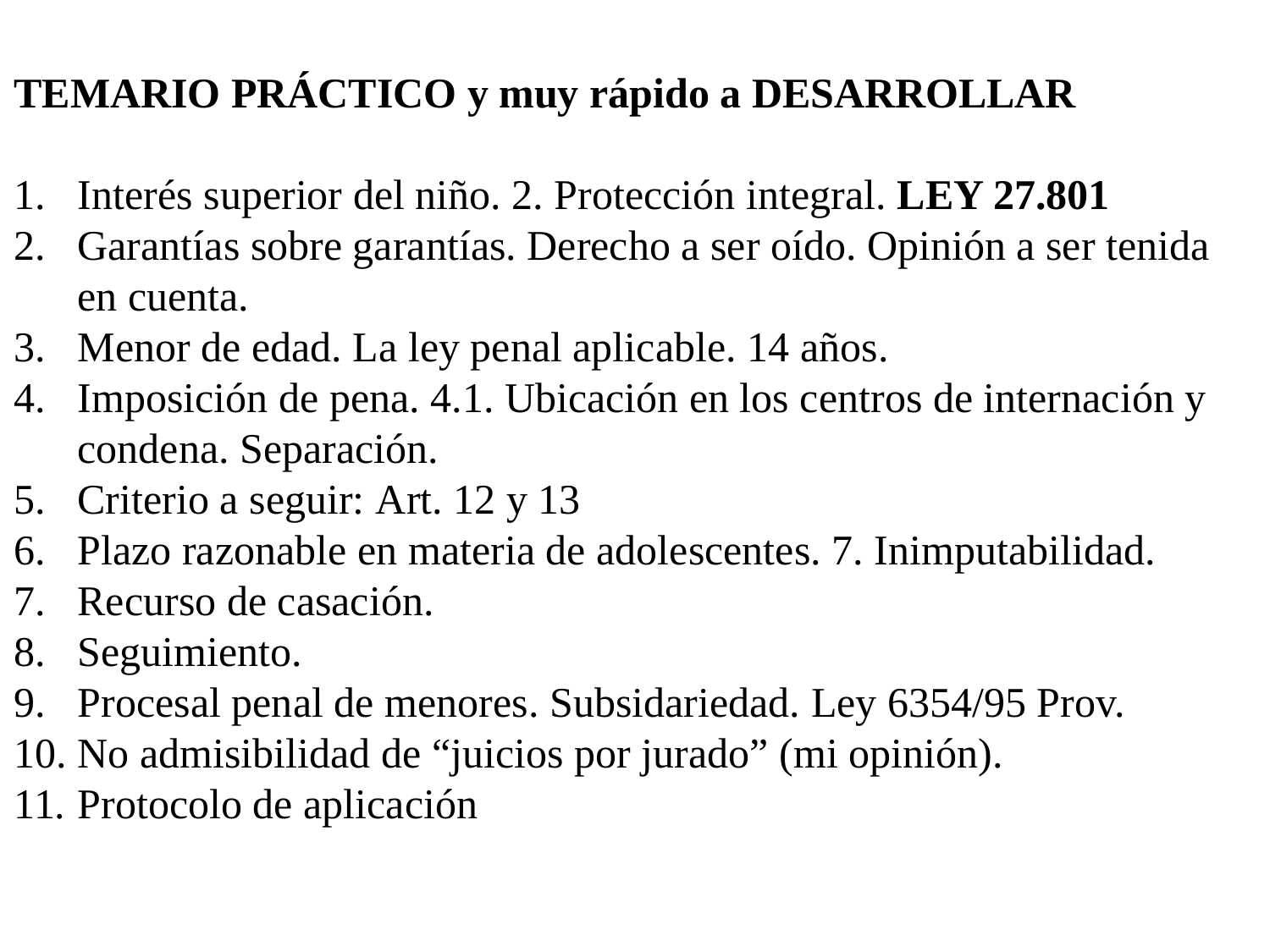

TEMARIO PRÁCTICO y muy rápido a DESARROLLAR

Interés superior del niño. 2. Protección integral. LEY 27.801
Garantías sobre garantías. Derecho a ser oído. Opinión a ser tenida en cuenta.
Menor de edad. La ley penal aplicable. 14 años.
Imposición de pena. 4.1. Ubicación en los centros de internación y condena. Separación.
Criterio a seguir: Art. 12 y 13
Plazo razonable en materia de adolescentes. 7. Inimputabilidad.
Recurso de casación.
Seguimiento.
Procesal penal de menores. Subsidariedad. Ley 6354/95 Prov.
No admisibilidad de “juicios por jurado” (mi opinión).
Protocolo de aplicación